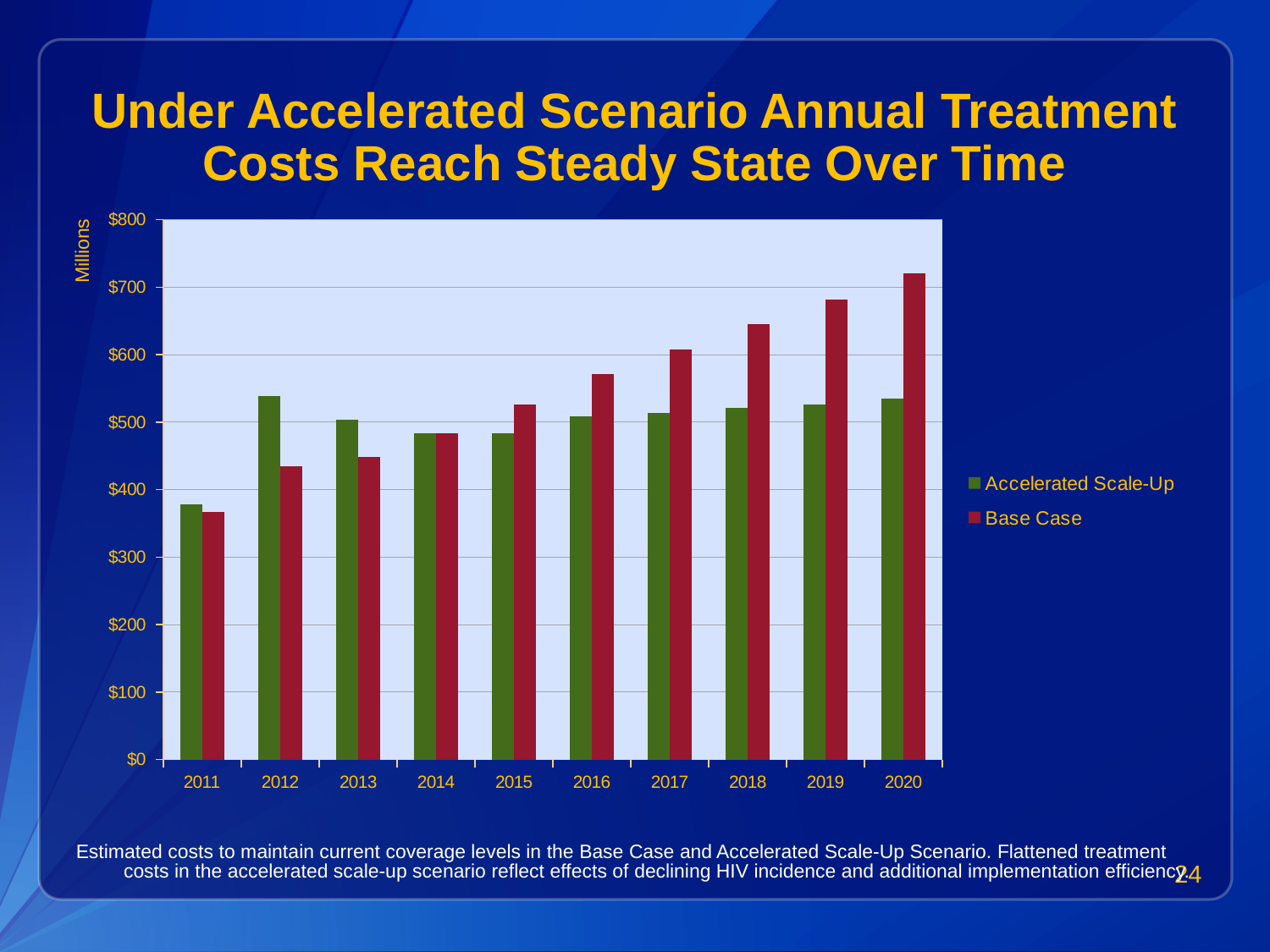

# Under Accelerated Scenario Annual Treatment Costs Reach Steady State Over Time

### Chart

| Category |  |  |
|---|---|---|
| 2011 | 377.60936832590863 | 366.6190838183827 |
| 2012 | 538.1497823270881 | 434.80326075285467 |
| 2013 | 503.5944532082035 | 448.8788532323414 |
| 2014 | 482.9488757519311 | 483.687687084287 |
| 2015 | 483.9488005824076 | 526.465065210562 |
| 2016 | 508.4656968976232 | 571.7710582372349 |
| 2017 | 514.2563259134014 | 608.1072582196049 |
| 2018 | 520.5599085272218 | 645.0536849068984 |
| 2019 | 526.6939333613926 | 681.8868724245848 |
| 2020 | 534.5817356878397 | 720.1790369065744 |
Millions
Estimated costs to maintain current coverage levels in the Base Case and Accelerated Scale-Up Scenario. Flattened treatment costs in the accelerated scale-up scenario reflect effects of declining HIV incidence and additional implementation efficiency.